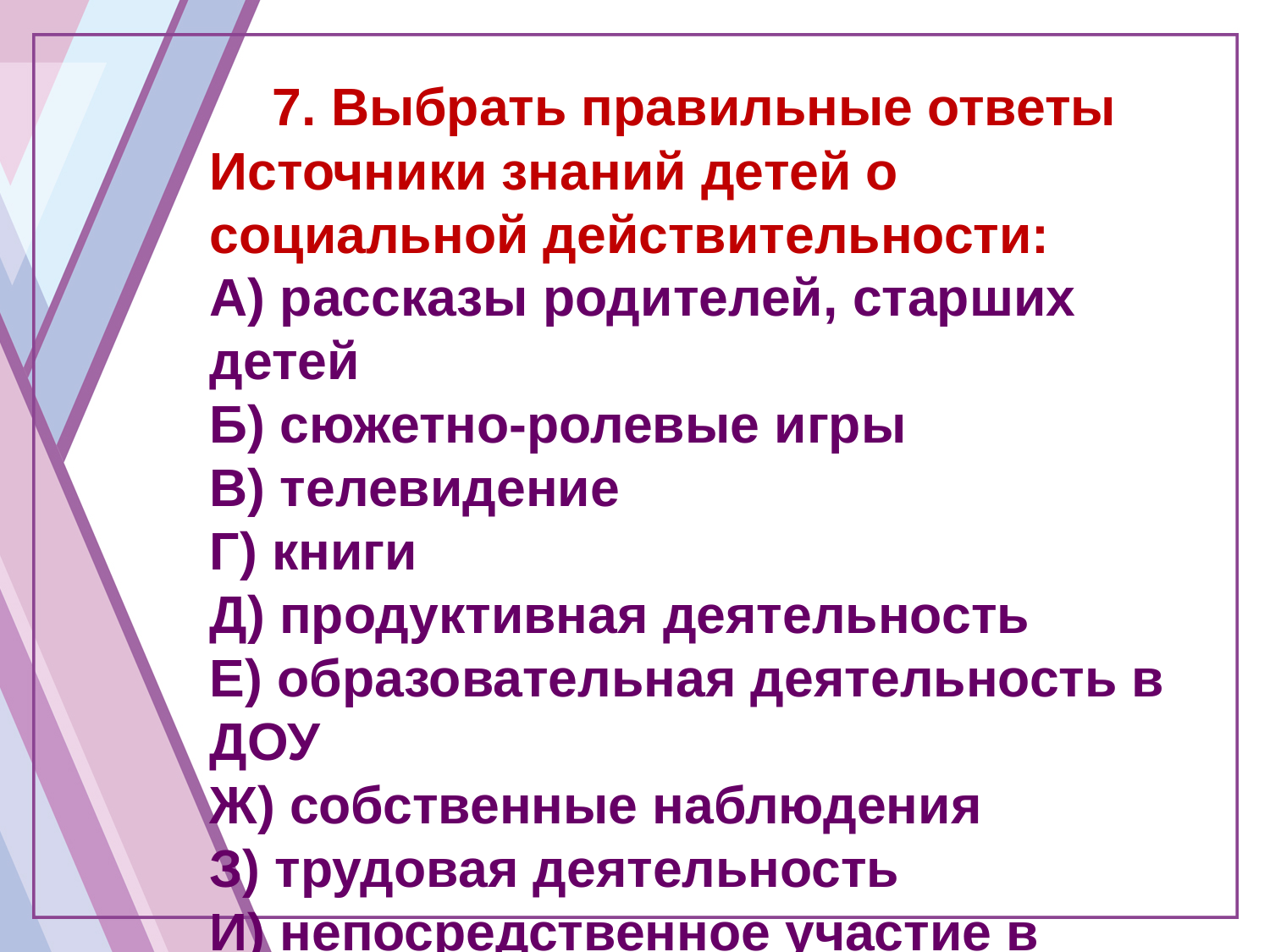

7. Выбрать правильные ответы
Источники знаний детей о социальной действительности:
А) рассказы родителей, старших детей
Б) сюжетно-ролевые игры
В) телевидение
Г) книги
Д) продуктивная деятельность
Е) образовательная деятельность в ДОУ
Ж) собственные наблюдения
З) трудовая деятельность
И) непосредственное участие в событиях